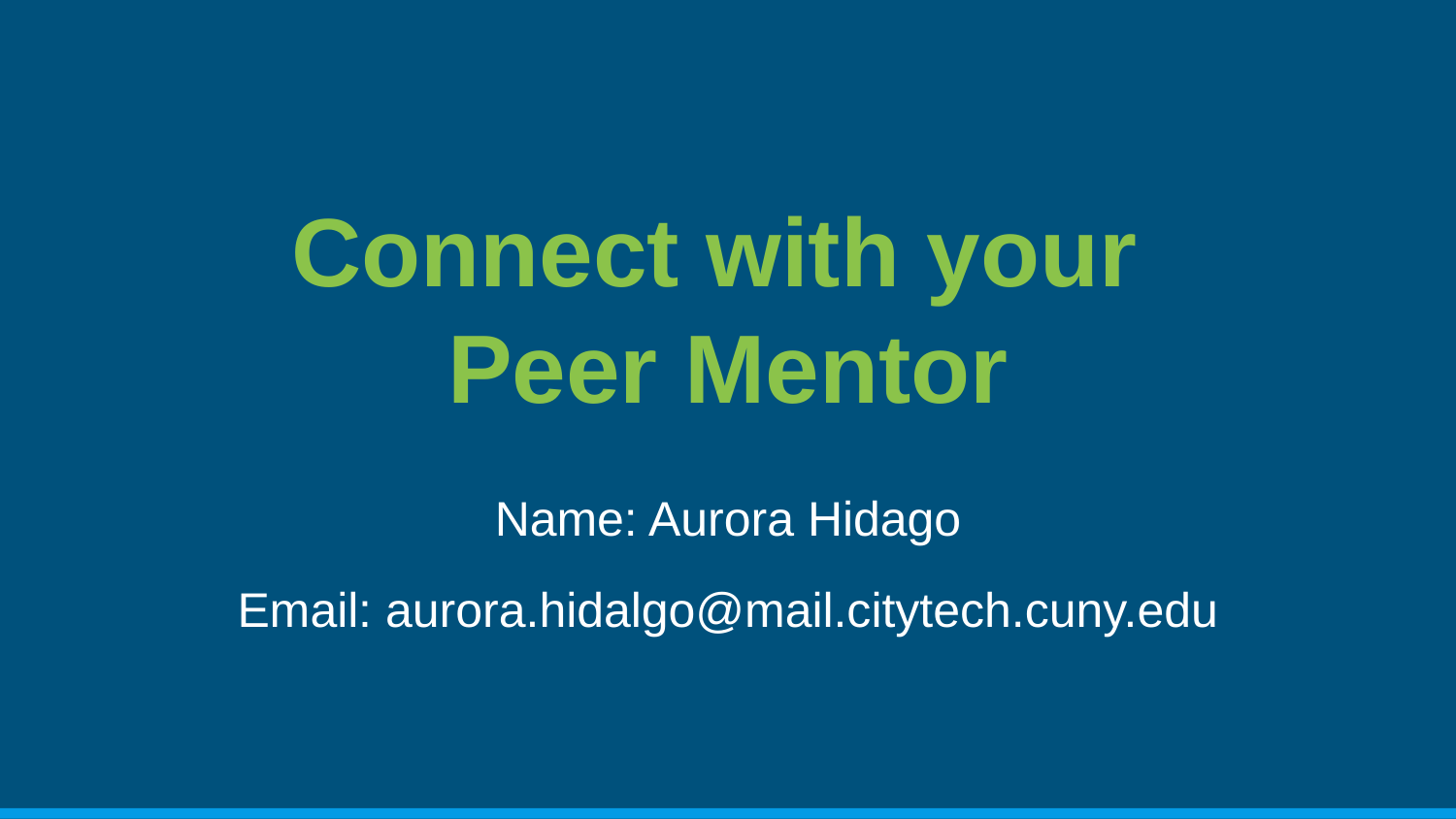

# Connect with your
Peer Mentor
Name: Aurora Hidago
Email: aurora.hidalgo@mail.citytech.cuny.edu